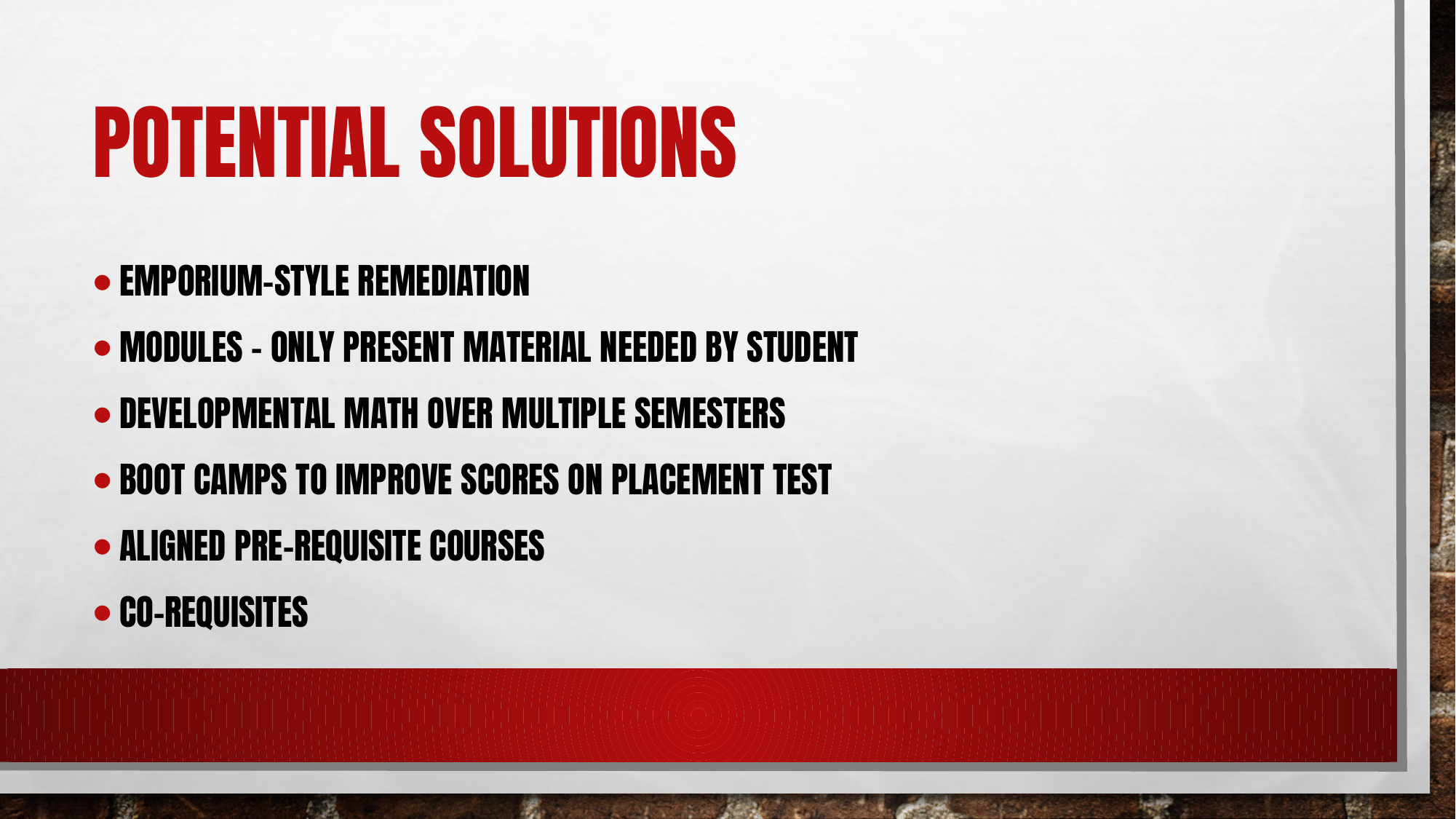

# Potential Solutions
Emporium-Style Remediation
Modules – only present material needed by student
Developmental Math over multiple semesters
Boot Camps to Improve Scores on Placement Test
Aligned Pre-requisite Courses
Co-Requisites